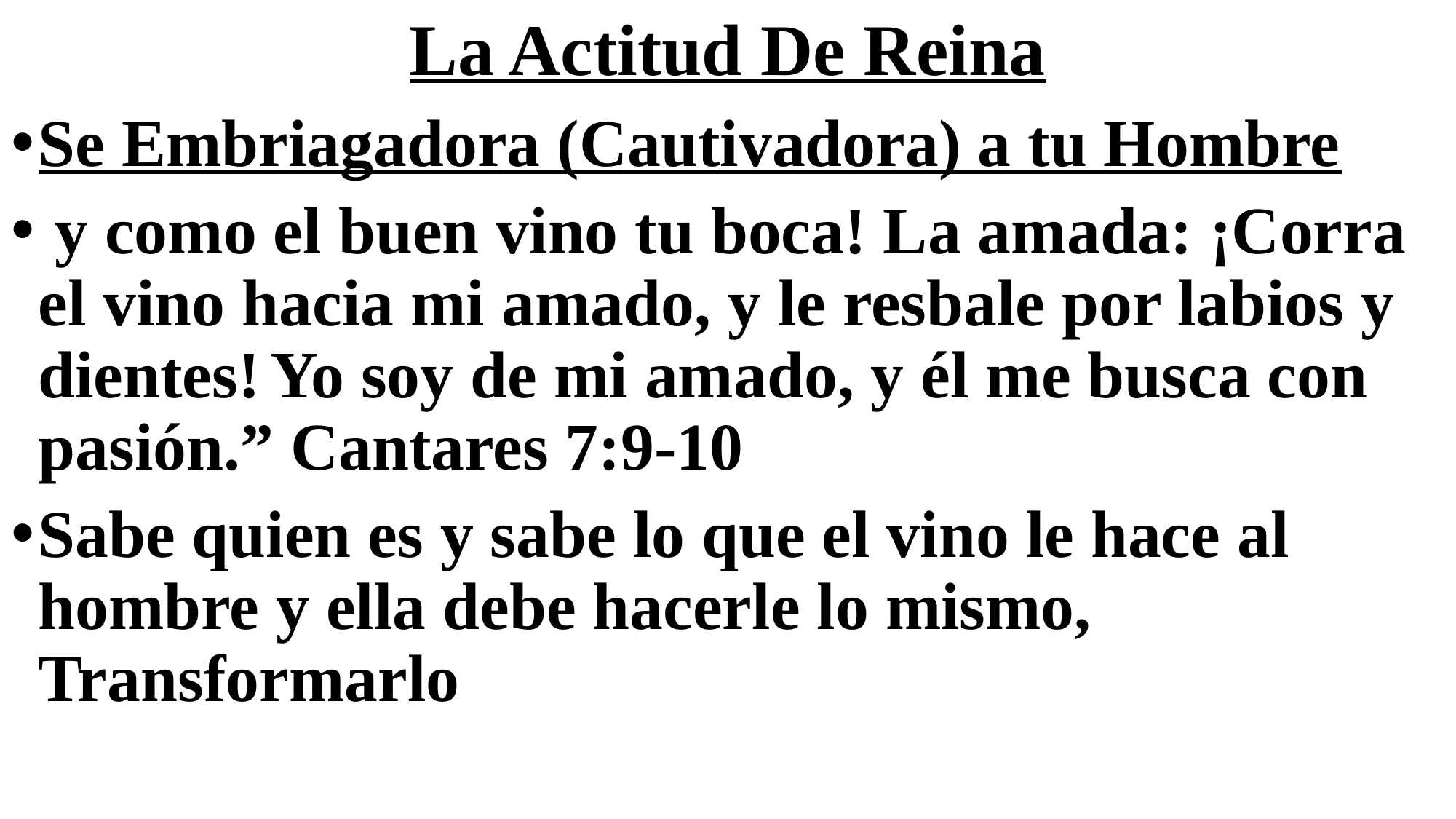

# La Actitud De Reina
Se Embriagadora (Cautivadora) a tu Hombre
 y como el buen vino tu boca! La amada: ¡Corra el vino hacia mi amado, y le resbale por labios y dientes! Yo soy de mi amado, y él me busca con pasión.” Cantares 7:9-10
Sabe quien es y sabe lo que el vino le hace al hombre y ella debe hacerle lo mismo, Transformarlo